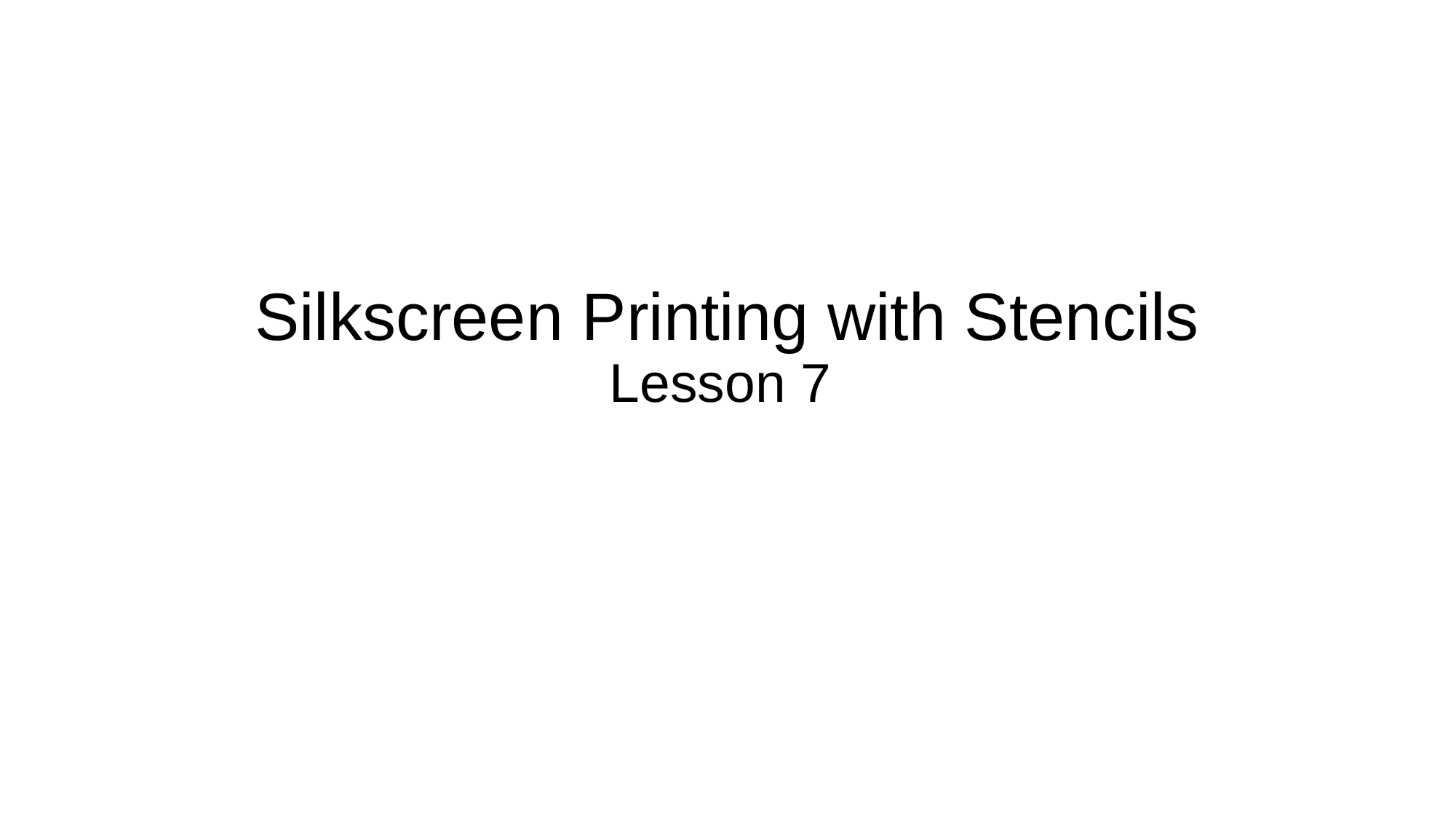

# Silkscreen Printing with Stencils Lesson 7